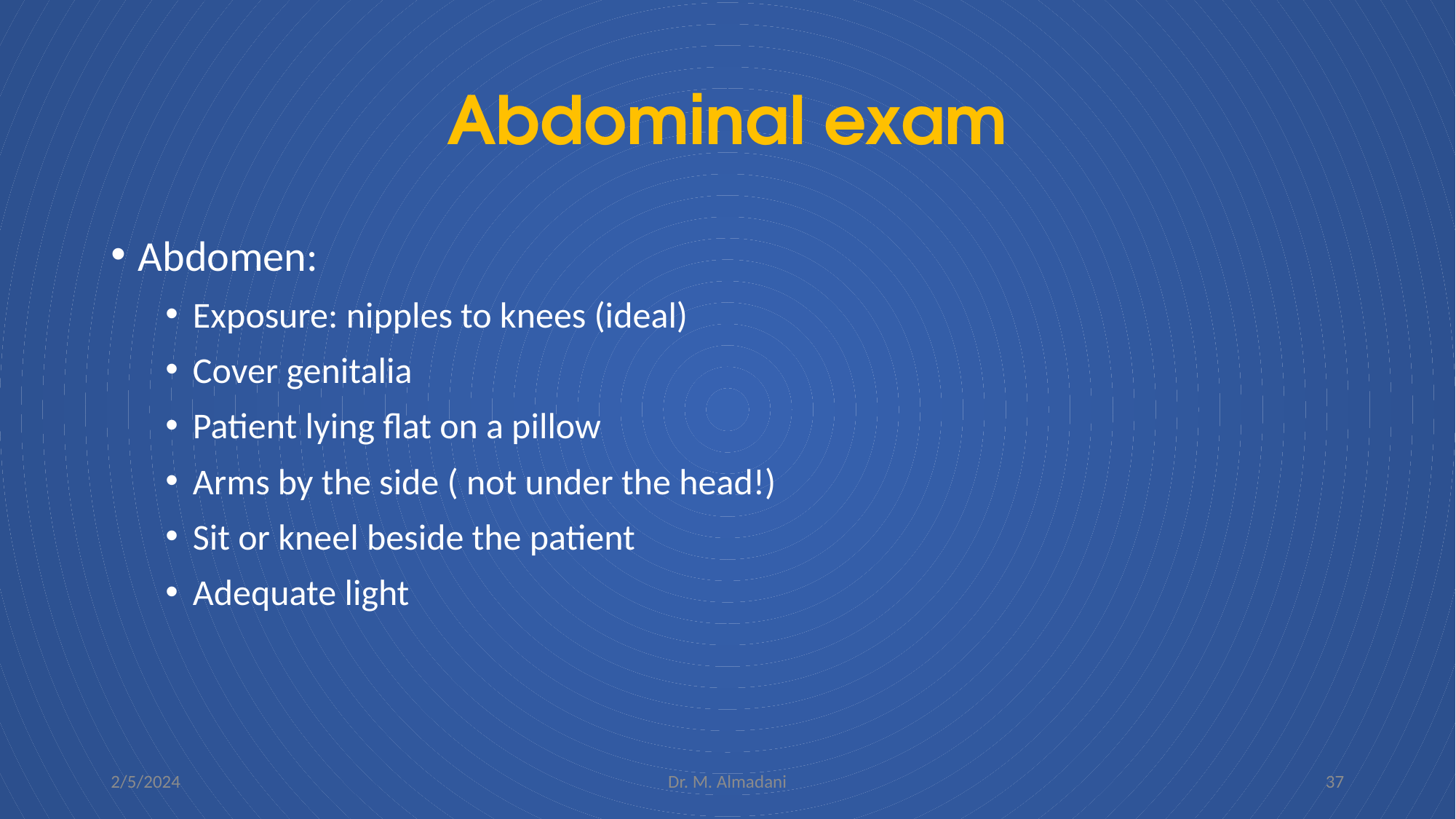

# Abdominal exam
Abdomen:
Exposure: nipples to knees (ideal)
Cover genitalia
Patient lying flat on a pillow
Arms by the side ( not under the head!)
Sit or kneel beside the patient
Adequate light
2/5/2024
Dr. M. Almadani
37